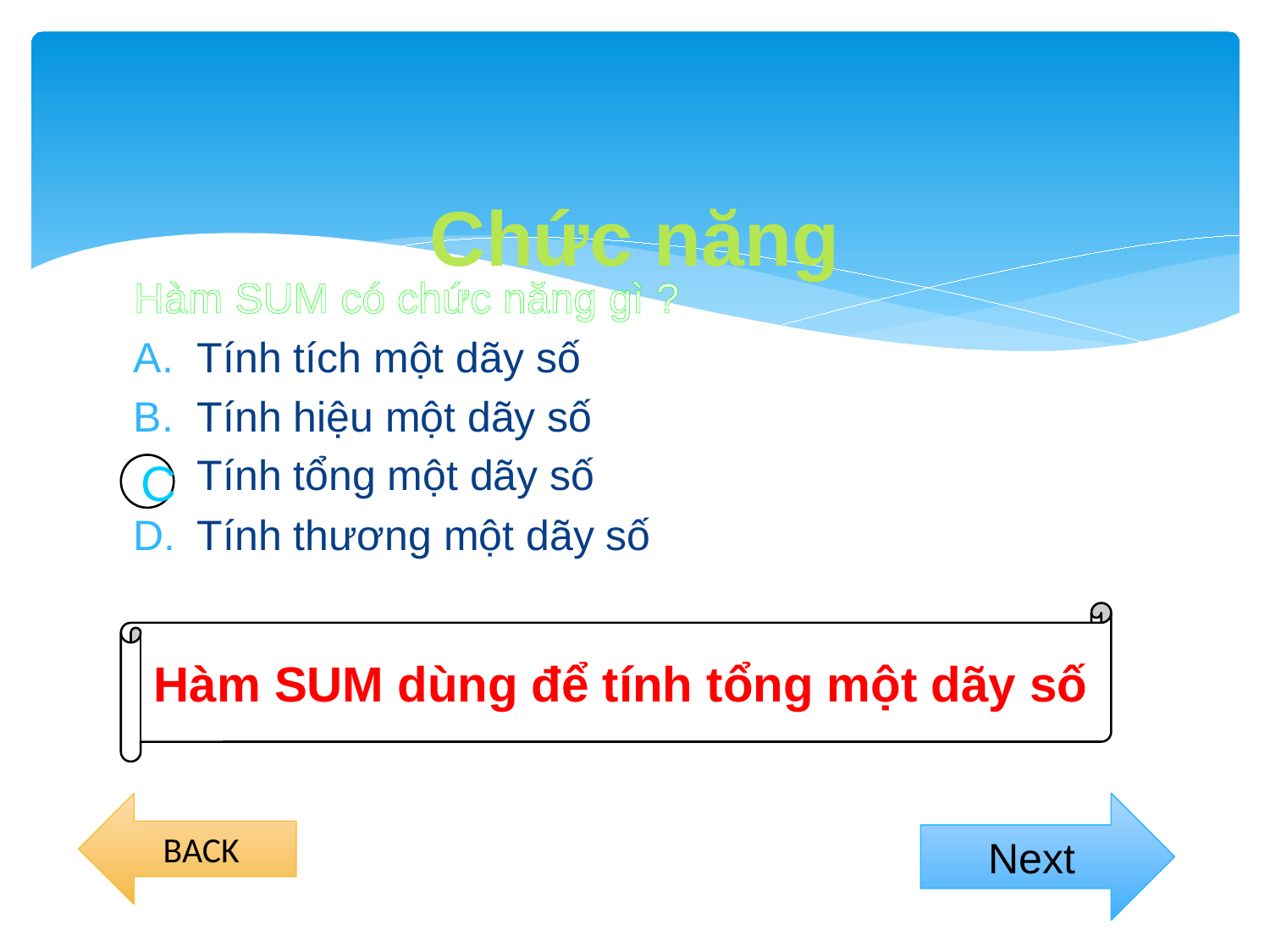

# Chức năng
Hàm SUM có chức năng gì ?
Tính tích một dãy số
Tính hiệu một dãy số
Tính tổng một dãy số
Tính thương một dãy số

C
Hàm SUM dùng để tính tổng một dãy số
BACK
Next